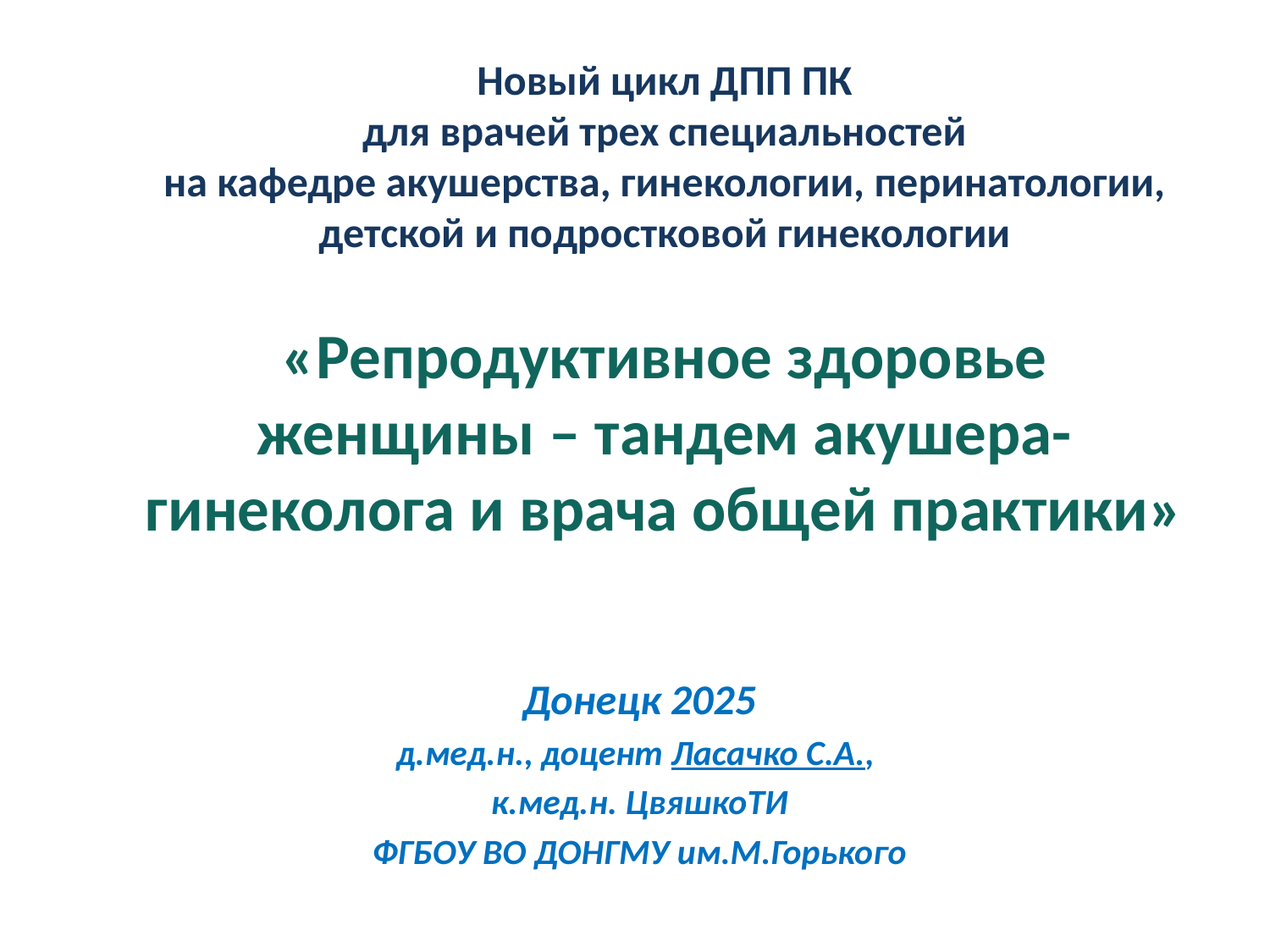

# Новый цикл ДПП ПК для врачей трех специальностей на кафедре акушерства, гинекологии, перинатологии, детской и подростковой гинекологии «Репродуктивное здоровье женщины – тандем акушера-гинеколога и врача общей практики»
Донецк 2025
д.мед.н., доцент Ласачко С.А.,
к.мед.н. ЦвяшкоТИ
ФГБОУ ВО ДОНГМУ им.М.Горького